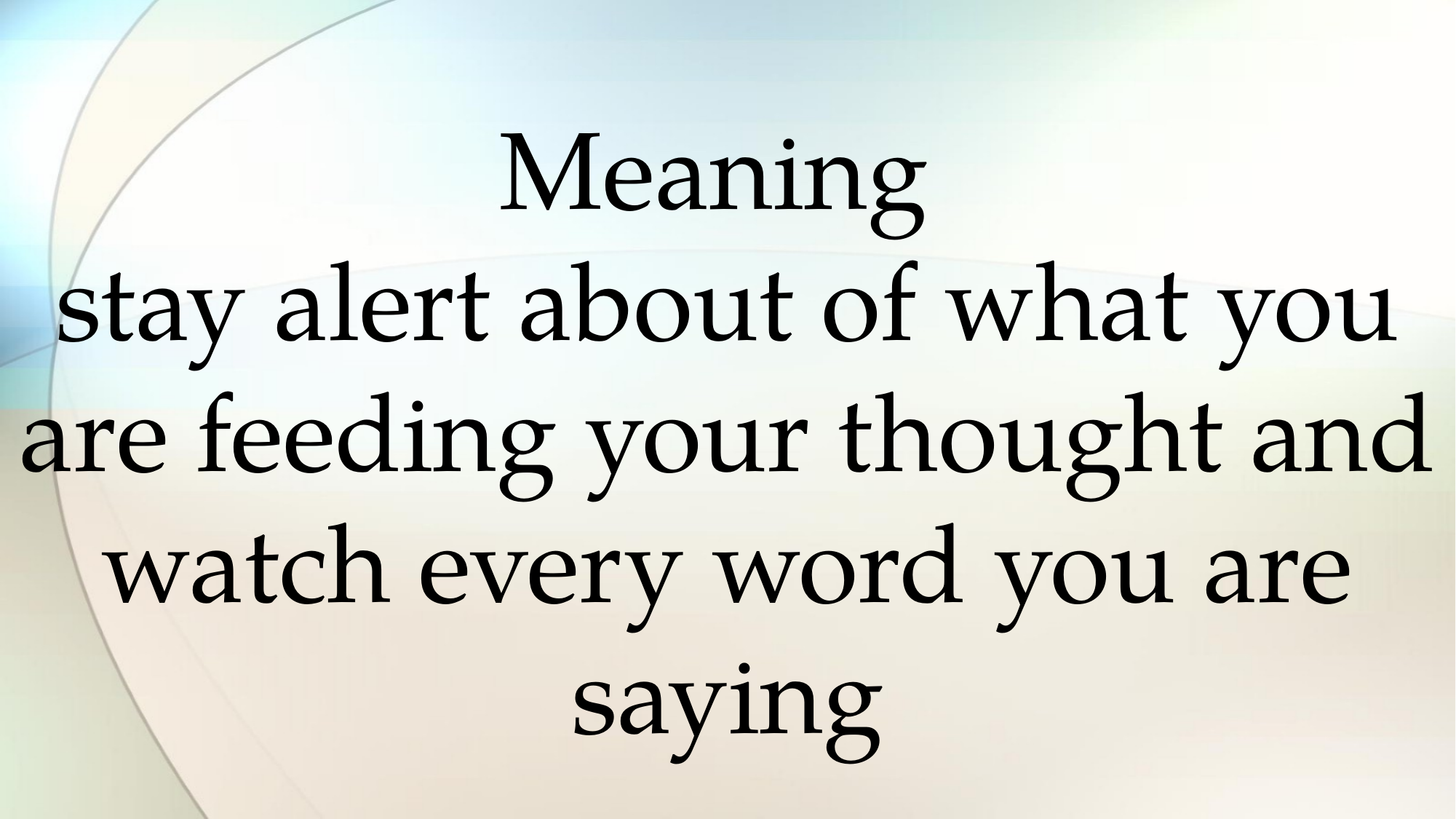

Meaning
stay alert about of what you are feeding your thought and watch every word you are saying